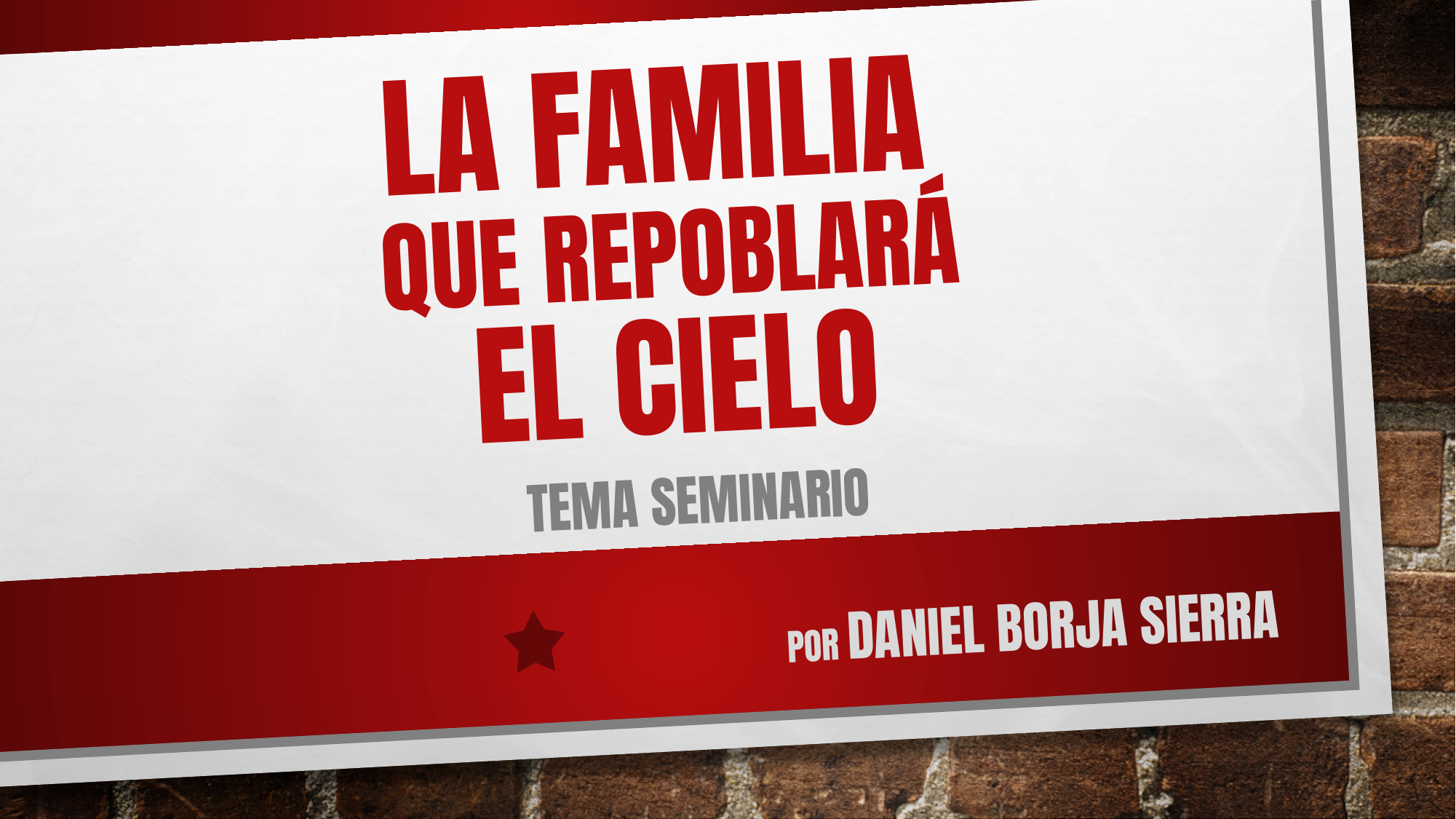

# LA FAMILIA QUE REPOBLARÁ EL CIELO
TEMA SEMINARIO
Por DANIEL BORJA SIERRA